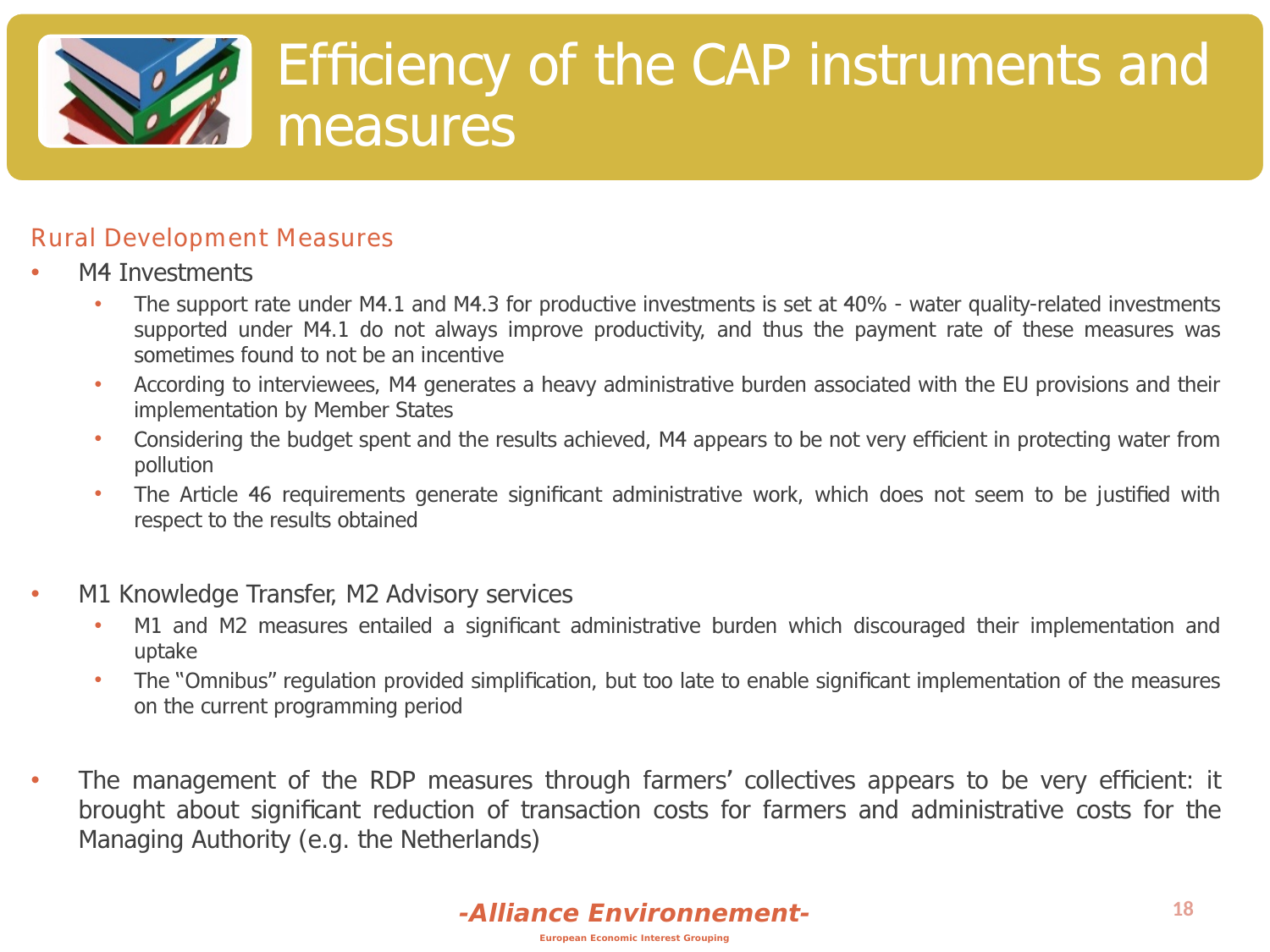

Efficiency of the CAP instruments and measures

Rural Development Measures
M4 Investments
The support rate under M4.1 and M4.3 for productive investments is set at 40% - water quality-related investments supported under M4.1 do not always improve productivity, and thus the payment rate of these measures was sometimes found to not be an incentive
According to interviewees, M4 generates a heavy administrative burden associated with the EU provisions and their implementation by Member States
Considering the budget spent and the results achieved, M4 appears to be not very efficient in protecting water from pollution
The Article 46 requirements generate significant administrative work, which does not seem to be justified with respect to the results obtained

M1 Knowledge Transfer, M2 Advisory services
M1 and M2 measures entailed a significant administrative burden which discouraged their implementation and uptake
The “Omnibus” regulation provided simplification, but too late to enable significant implementation of the measures on the current programming period

The management of the RDP measures through farmers’ collectives appears to be very efficient: it brought about significant reduction of transaction costs for farmers and administrative costs for the Managing Authority (e.g. the Netherlands)

18